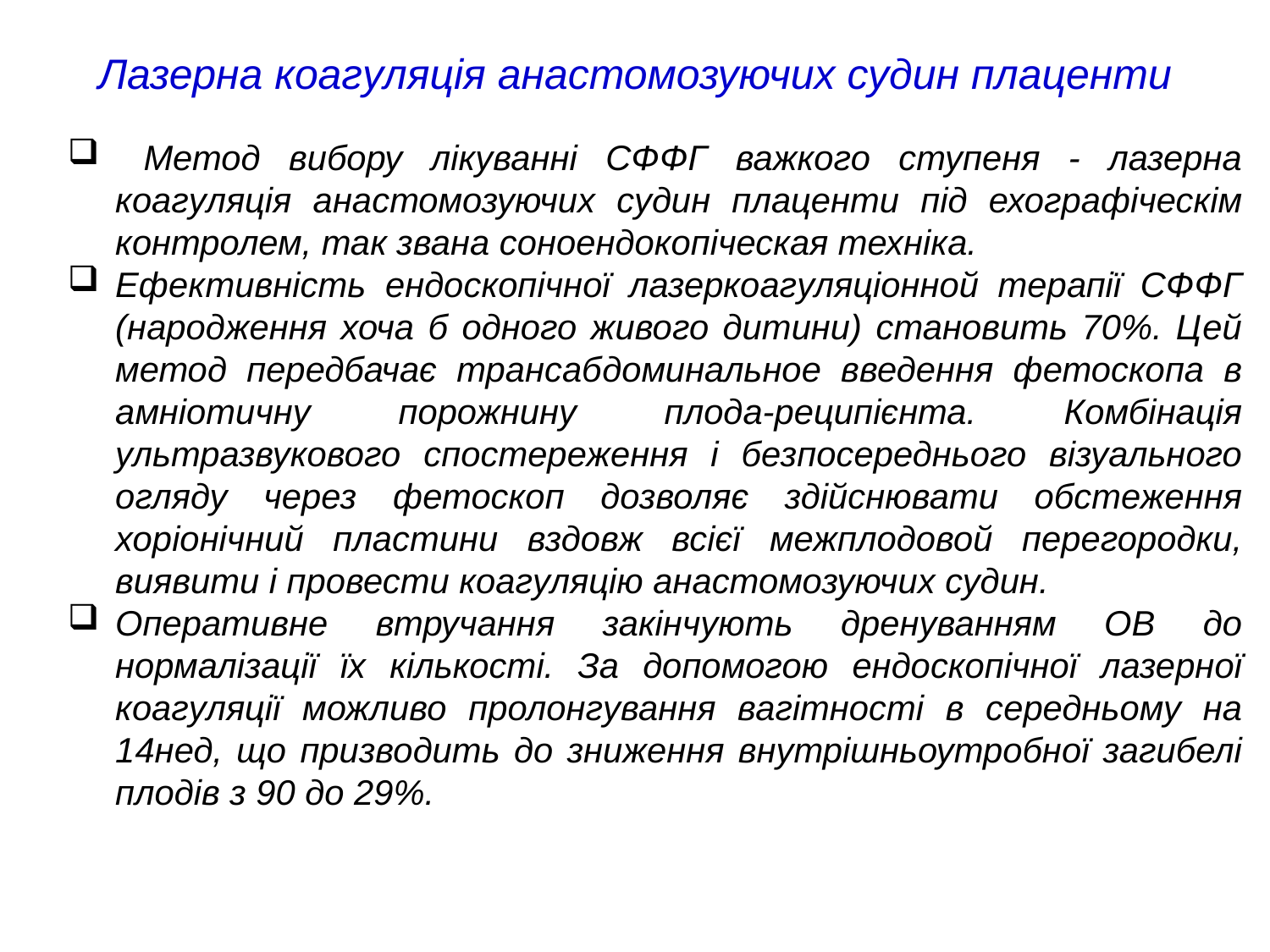

# Лазерна коагуляція анастомозуючих судин плаценти
 Метод вибору лікуванні СФФГ важкого ступеня - лазерна коагуляція анастомозуючих судин плаценти під ехографіческім контролем, так звана соноендокопіческая техніка.
Ефективність ендоскопічної лазеркоагуляціонной терапії СФФГ (народження хоча б одного живого дитини) становить 70%. Цей метод передбачає трансабдоминальное введення фетоскопа в амніотичну порожнину плода-реципієнта. Комбінація ультразвукового спостереження і безпосереднього візуального огляду через фетоскоп дозволяє здійснювати обстеження хоріонічний пластини вздовж всієї межплодовой перегородки, виявити і провести коагуляцію анастомозуючих судин.
Оперативне втручання закінчують дренуванням ОВ до нормалізації їх кількості. За допомогою ендоскопічної лазерної коагуляції можливо пролонгування вагітності в середньому на 14нед, що призводить до зниження внутрішньоутробної загибелі плодів з 90 до 29%.